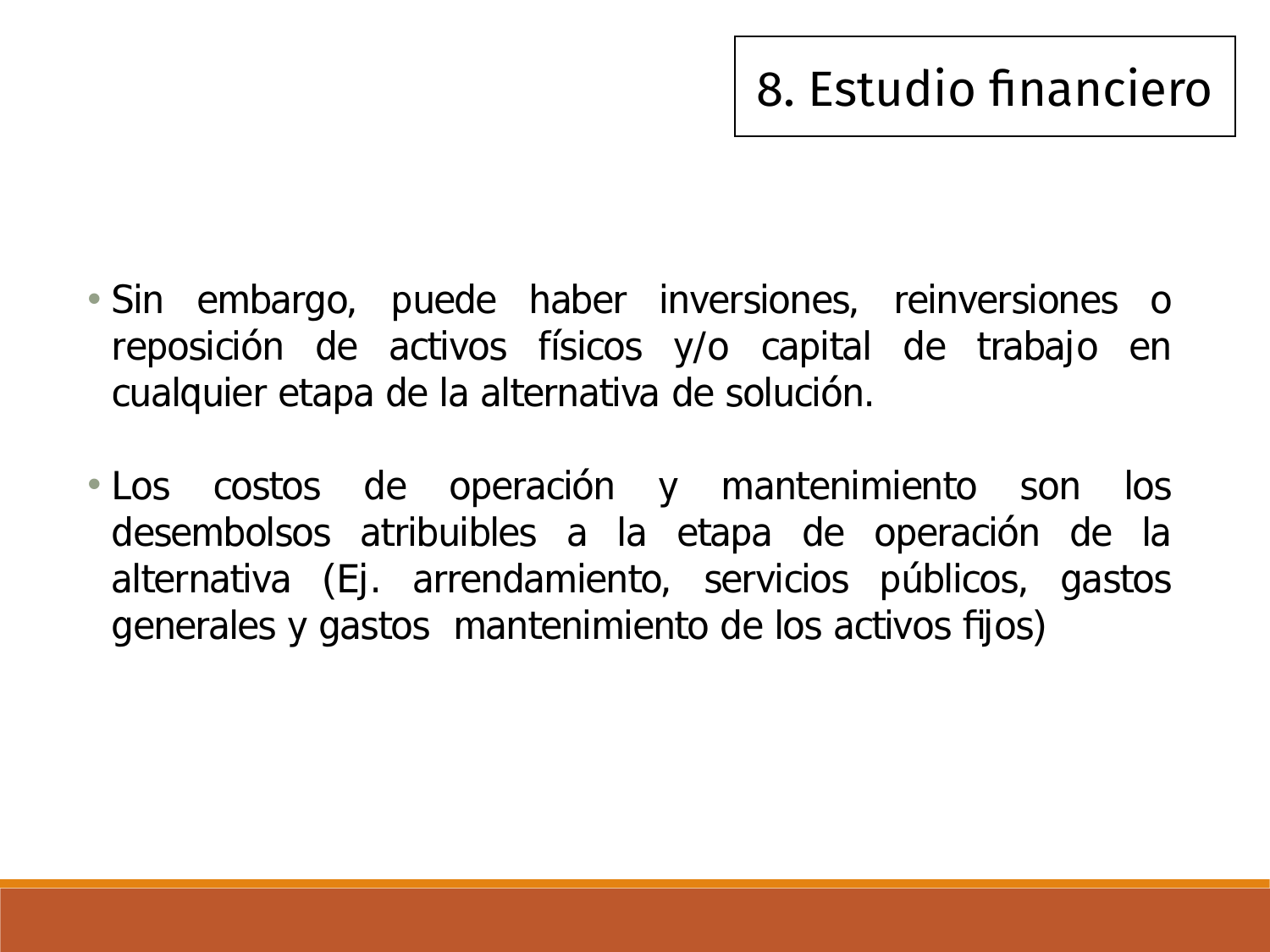

8. Estudio financiero
Sin embargo, puede haber inversiones, reinversiones o reposición de activos físicos y/o capital de trabajo en cualquier etapa de la alternativa de solución.

Los costos de operación y mantenimiento son los desembolsos atribuibles a la etapa de operación de la alternativa (Ej. arrendamiento, servicios públicos, gastos generales y gastos  mantenimiento de los activos fijos)